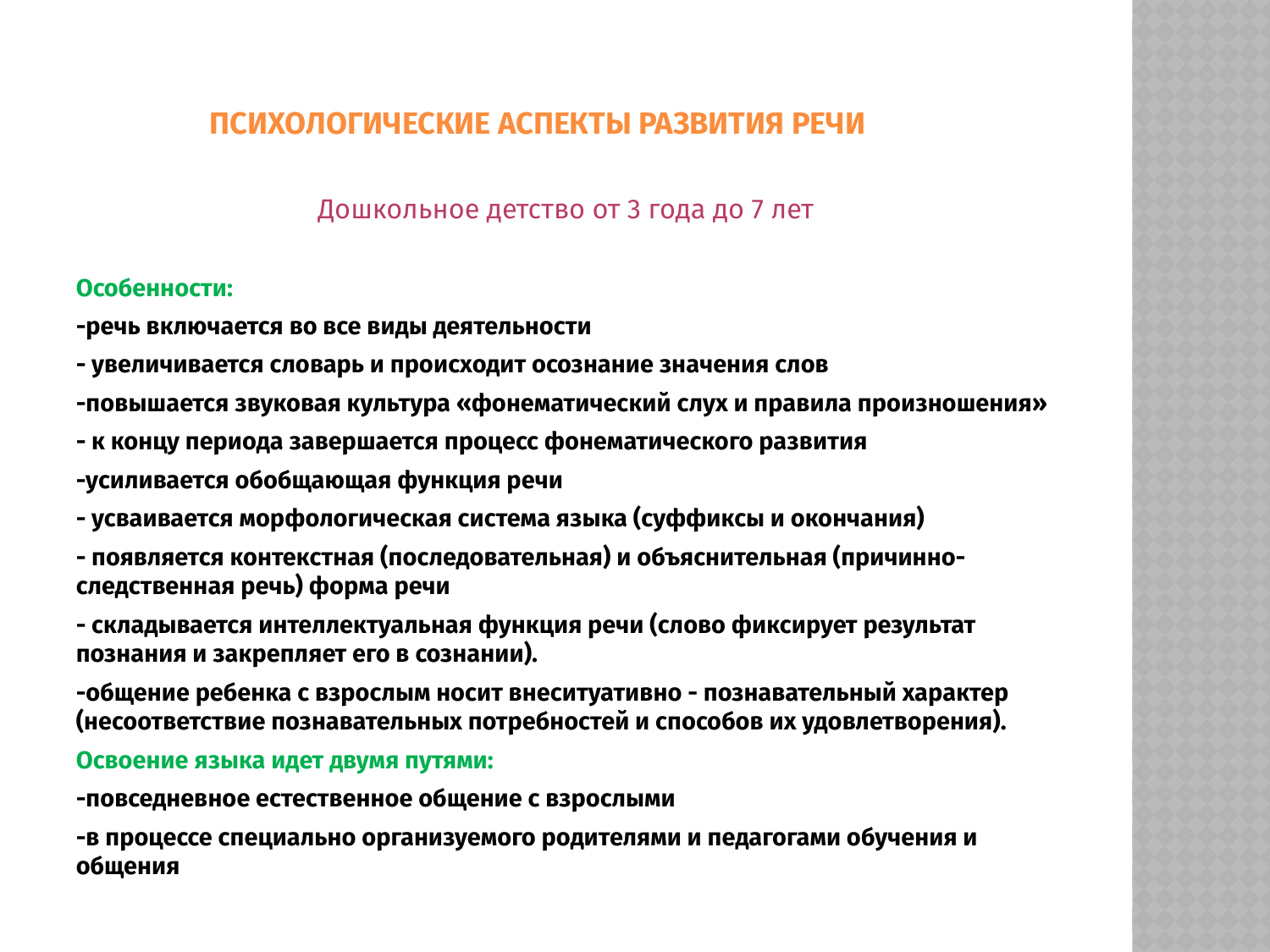

# Психологические аспекты развития речи
Дошкольное детство от 3 года до 7 лет

Особенности:
-речь включается во все виды деятельности
- увеличивается словарь и происходит осознание значения слов
-повышается звуковая культура «фонематический слух и правила произношения»
- к концу периода завершается процесс фонематического развития
-усиливается обобщающая функция речи
- усваивается морфологическая система языка (суффиксы и окончания)
- появляется контекстная (последовательная) и объяснительная (причинно-следственная речь) форма речи
- складывается интеллектуальная функция речи (слово фиксирует результат познания и закрепляет его в сознании).
-общение ребенка с взрослым носит внеситуативно - познавательный характер (несоответствие познавательных потребностей и способов их удовлетворения).
Освоение языка идет двумя путями:
-повседневное естественное общение с взрослыми
-в процессе специально организуемого родителями и педагогами обучения и общения